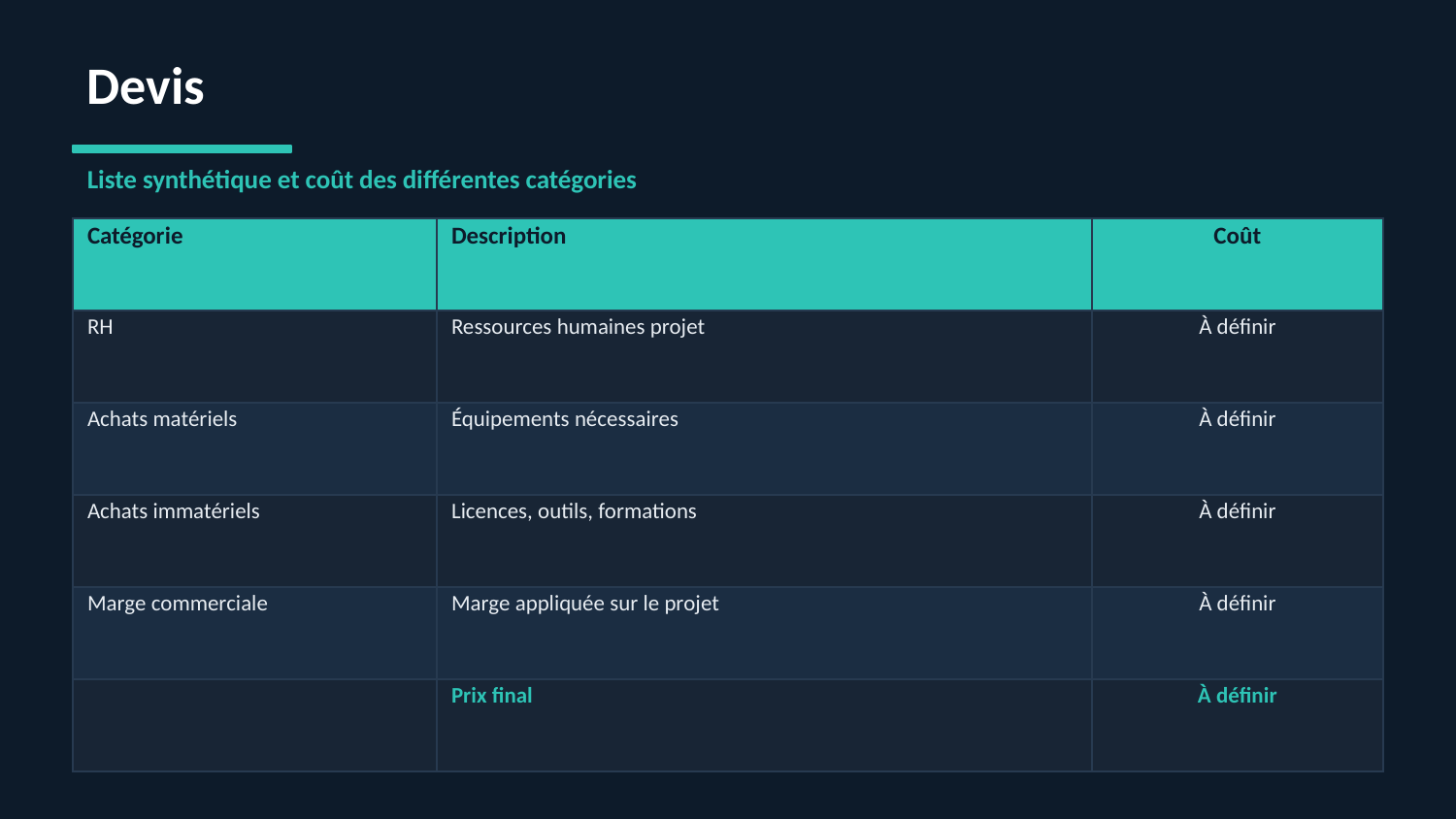

Devis

Liste synthétique et coût des différentes catégories
| Catégorie | Description | Coût |
| --- | --- | --- |
| RH | Ressources humaines projet | À définir |
| Achats matériels | Équipements nécessaires | À définir |
| Achats immatériels | Licences, outils, formations | À définir |
| Marge commerciale | Marge appliquée sur le projet | À définir |
|  | Prix final | À définir |